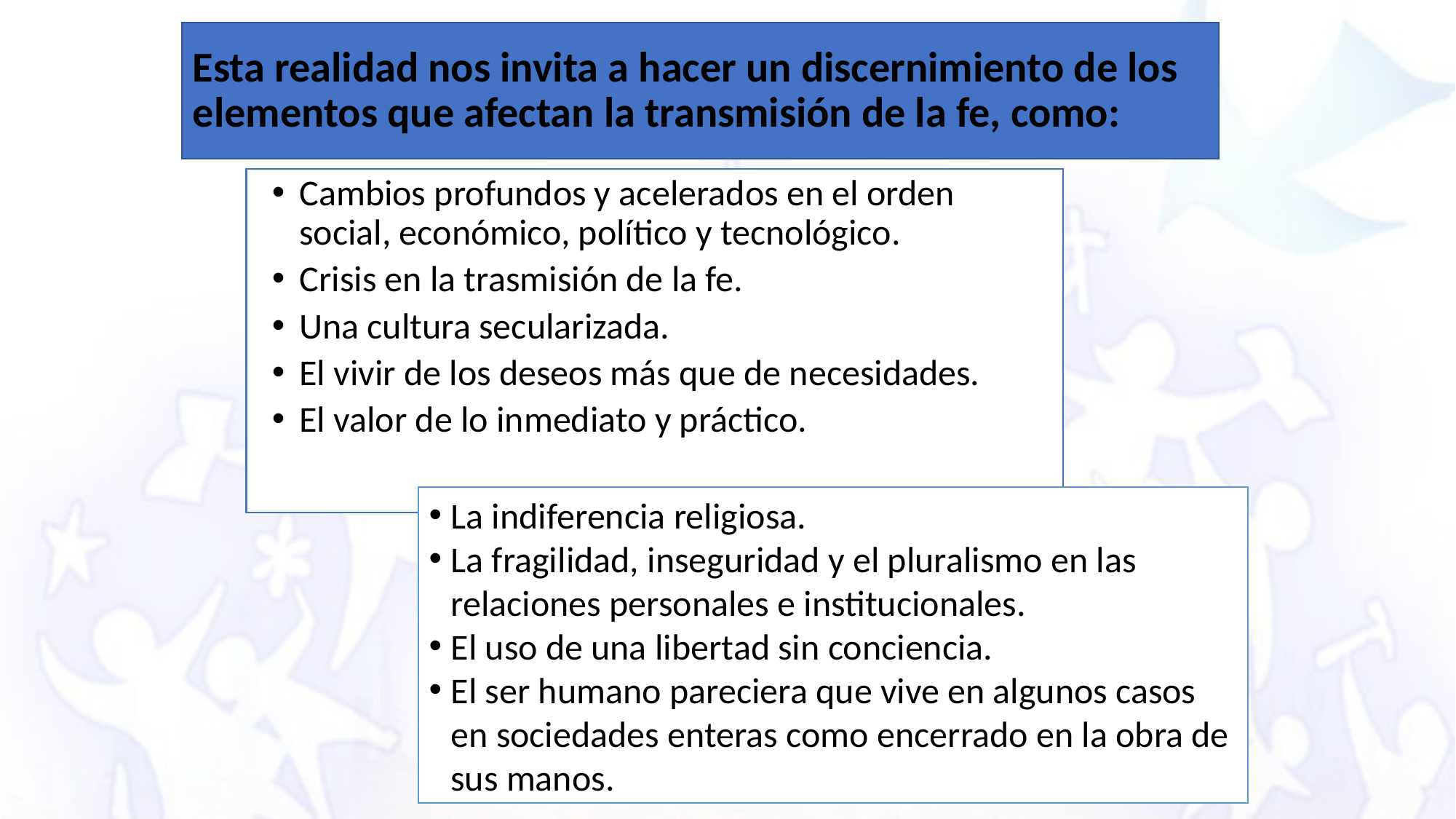

# Esta realidad nos invita a hacer un discernimiento de los elementos que afectan la transmisión de la fe, como:
Cambios profundos y acelerados en el orden social, económico, político y tecnológico.
Crisis en la trasmisión de la fe.
Una cultura secularizada.
El vivir de los deseos más que de necesidades.
El valor de lo inmediato y práctico.

La indiferencia religiosa.
La fragilidad, inseguridad y el pluralismo en las relaciones personales e institucionales.
El uso de una libertad sin conciencia.
El ser humano pareciera que vive en algunos casos en sociedades enteras como encerrado en la obra de sus manos.